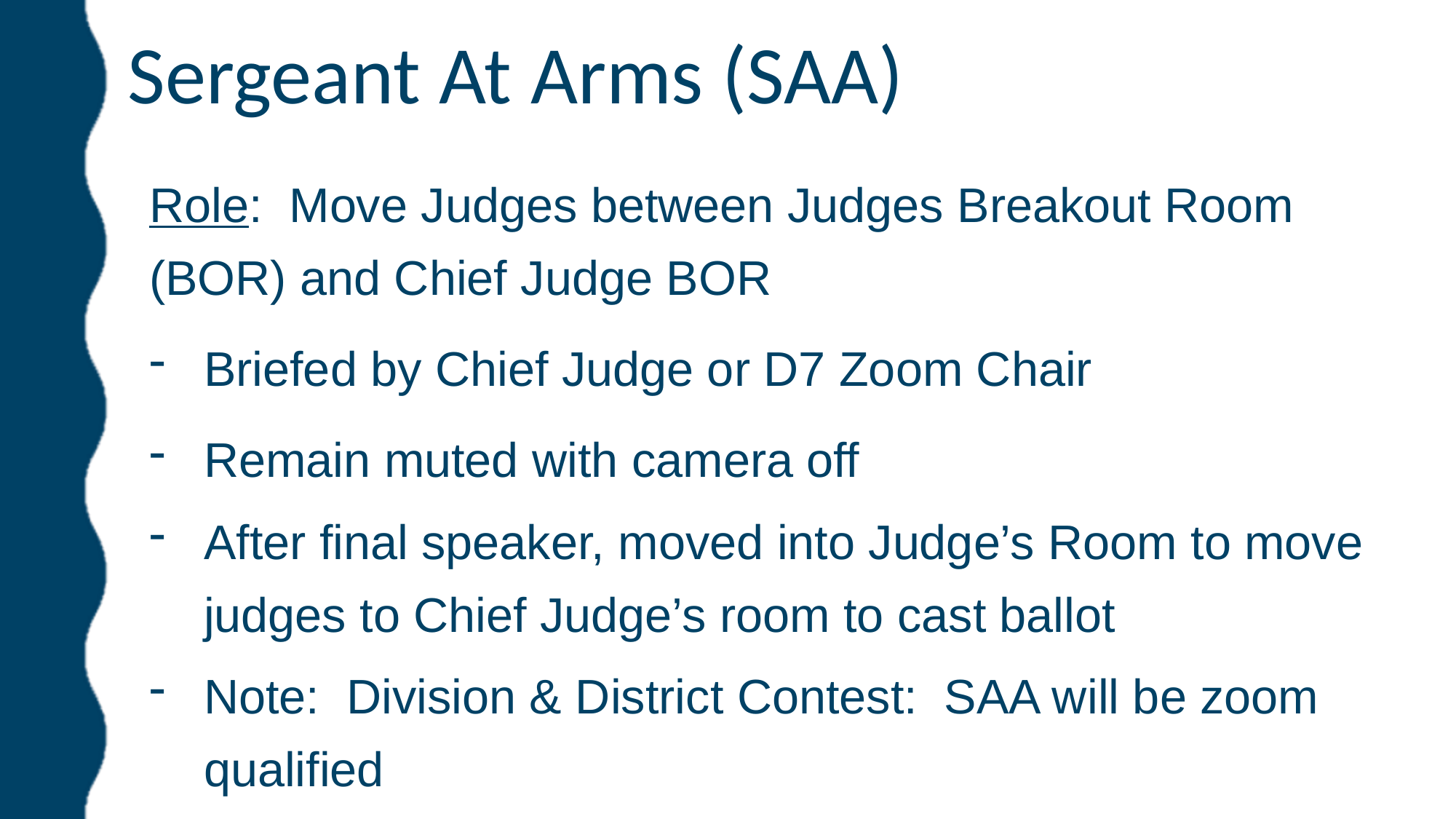

# Sergeant At Arms (SAA)
Role:  Move Judges between Judges Breakout Room (BOR) and Chief Judge BOR
Briefed by Chief Judge or D7 Zoom Chair
Remain muted with camera off
After final speaker, moved into Judge’s Room to move judges to Chief Judge’s room to cast ballot
Note:  Division & District Contest:  SAA will be zoom qualified